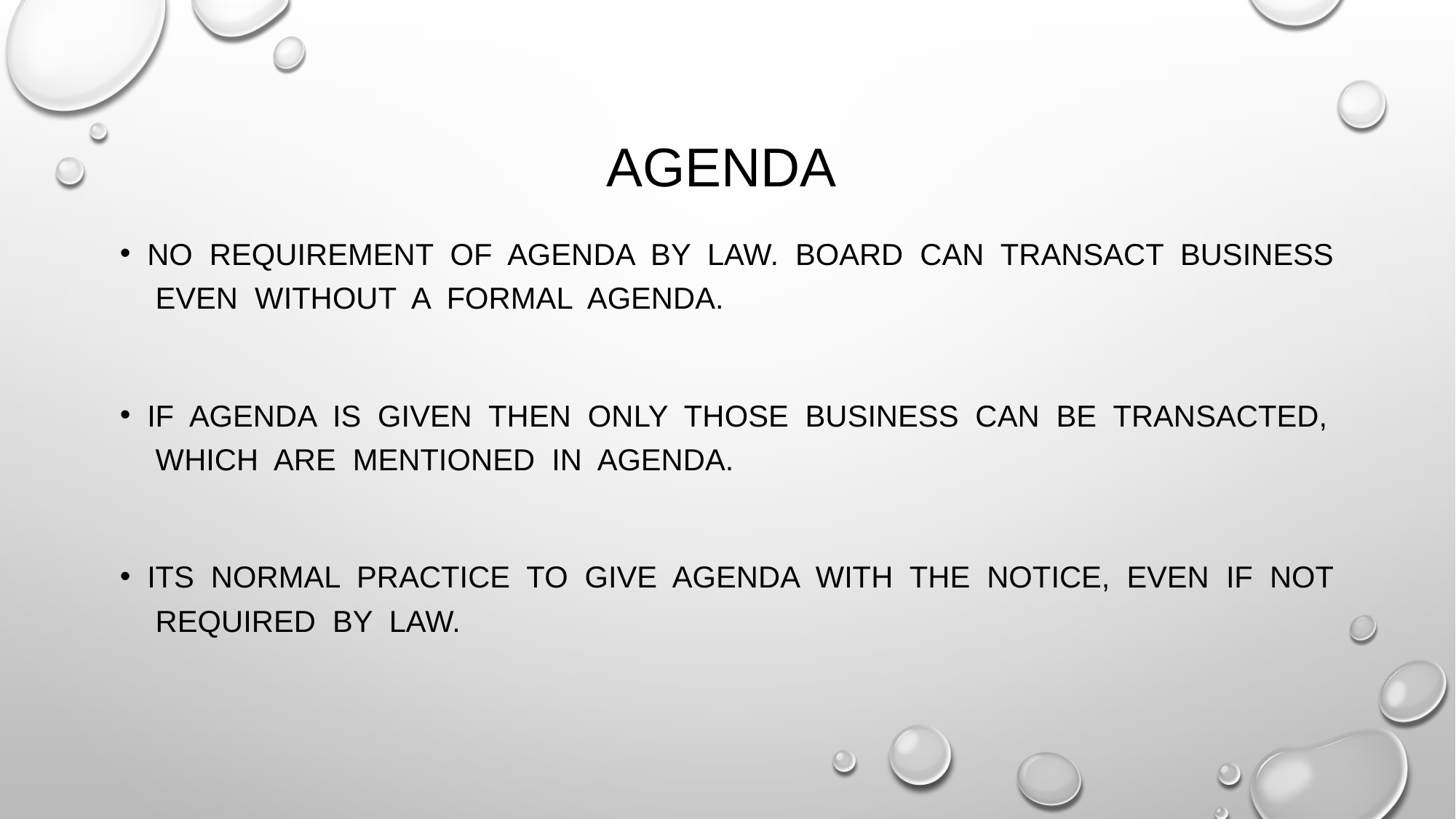

# Agenda
No  requirement  of  agenda  by  law.  Board  can  transact  business  even  without  a  formal  agenda.

If  agenda  is  given  then  only  those  business  can  be  transacted,  which  are  mentioned  in  agenda.

Its  normal  practice  to  give  agenda  with  the  notice,  even  if  not  required  by  law.